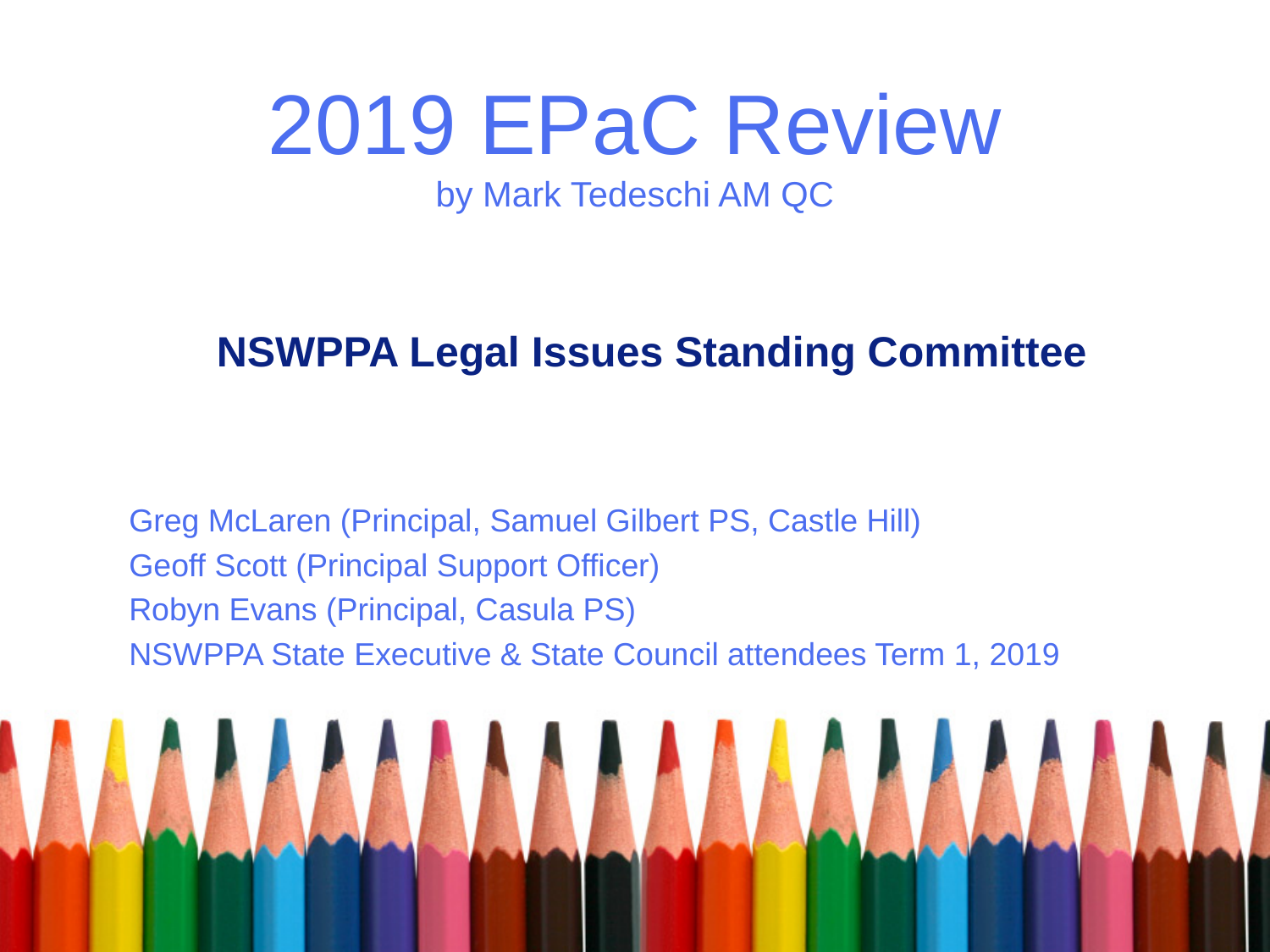

# 2019 EPaC Review by Mark Tedeschi AM QC
NSWPPA Legal Issues Standing Committee

Greg McLaren (Principal, Samuel Gilbert PS, Castle Hill)
Geoff Scott (Principal Support Officer)
Robyn Evans (Principal, Casula PS)
NSWPPA State Executive & State Council attendees Term 1, 2019